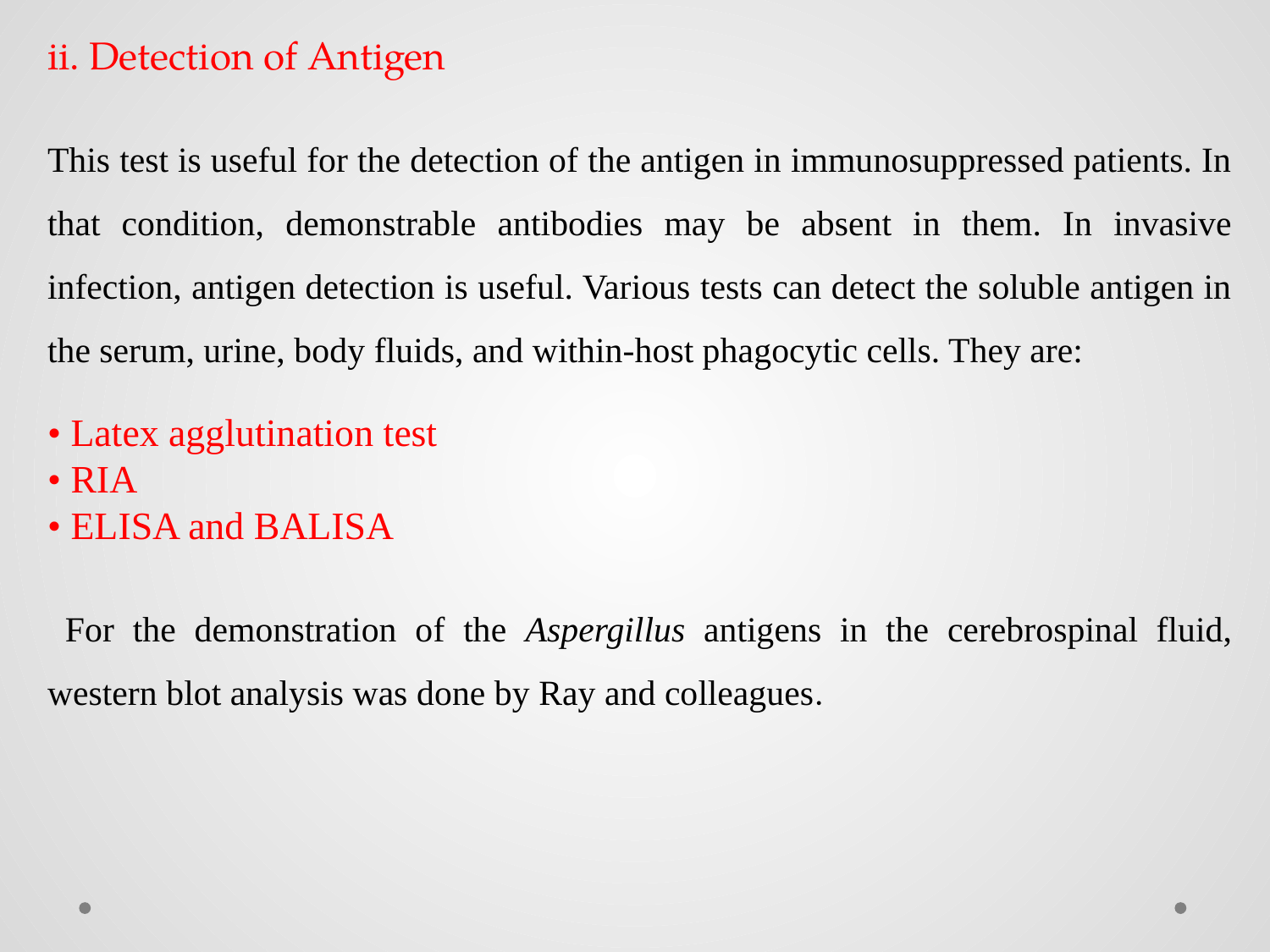

ii. Detection of Antigen

This test is useful for the detection of the antigen in immunosuppressed patients. In that condition, demonstrable antibodies may be absent in them. In invasive infection, antigen detection is useful. Various tests can detect the soluble antigen in the serum, urine, body fluids, and within-host phagocytic cells. They are:

• Latex agglutination test
• RIA
• ELISA and BALISA

 For the demonstration of the Aspergillus antigens in the cerebrospinal fluid, western blot analysis was done by Ray and colleagues.